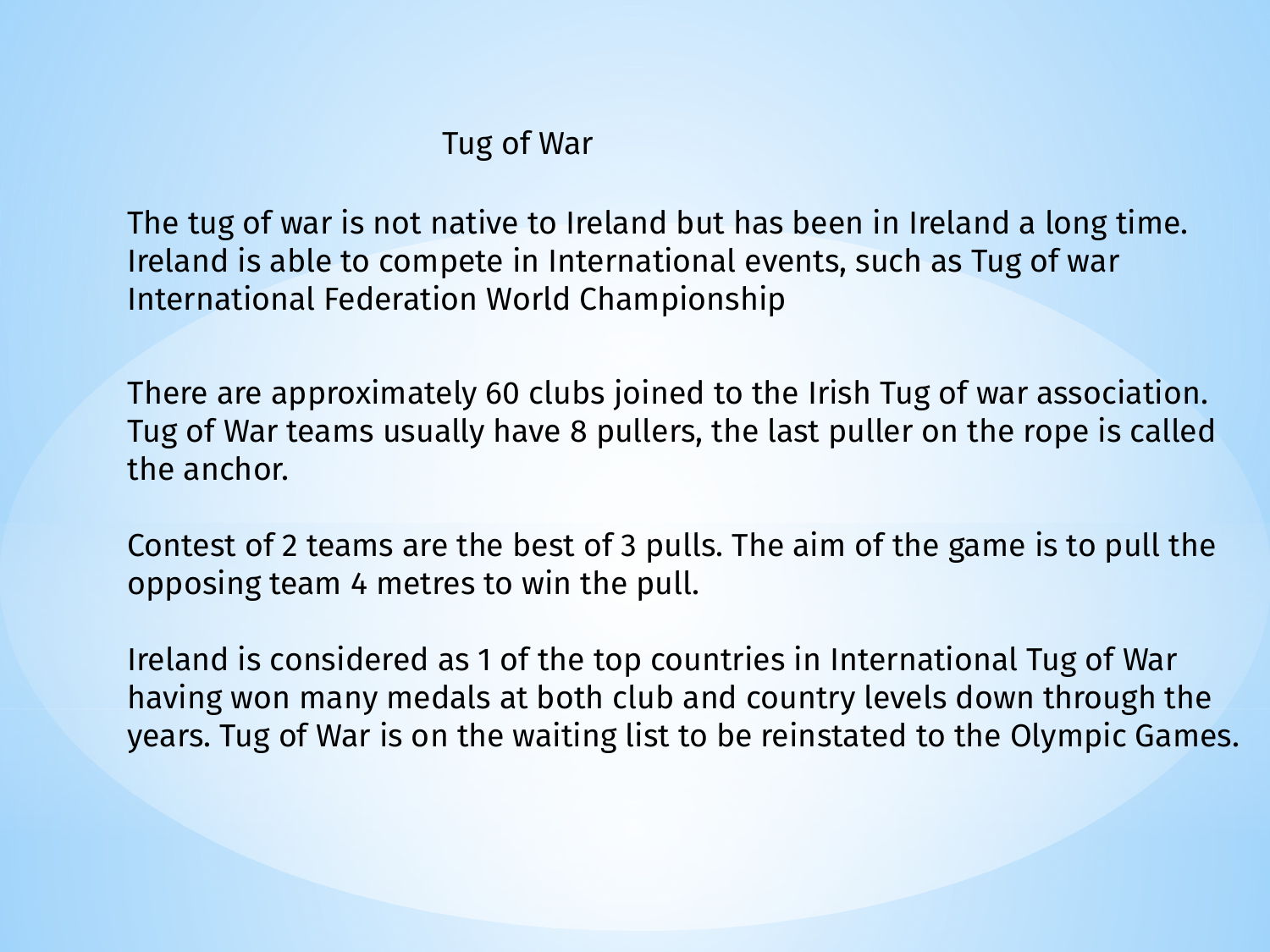

Tug of War
The tug of war is not native to Ireland but has been in Ireland a long time. Ireland is able to compete in International events, such as Tug of war International Federation World Championship
There are approximately 60 clubs joined to the Irish Tug of war association. Tug of War teams usually have 8 pullers, the last puller on the rope is called the anchor.

Contest of 2 teams are the best of 3 pulls. The aim of the game is to pull the opposing team 4 metres to win the pull.

Ireland is considered as 1 of the top countries in International Tug of War having won many medals at both club and country levels down through the years. Tug of War is on the waiting list to be reinstated to the Olympic Games.